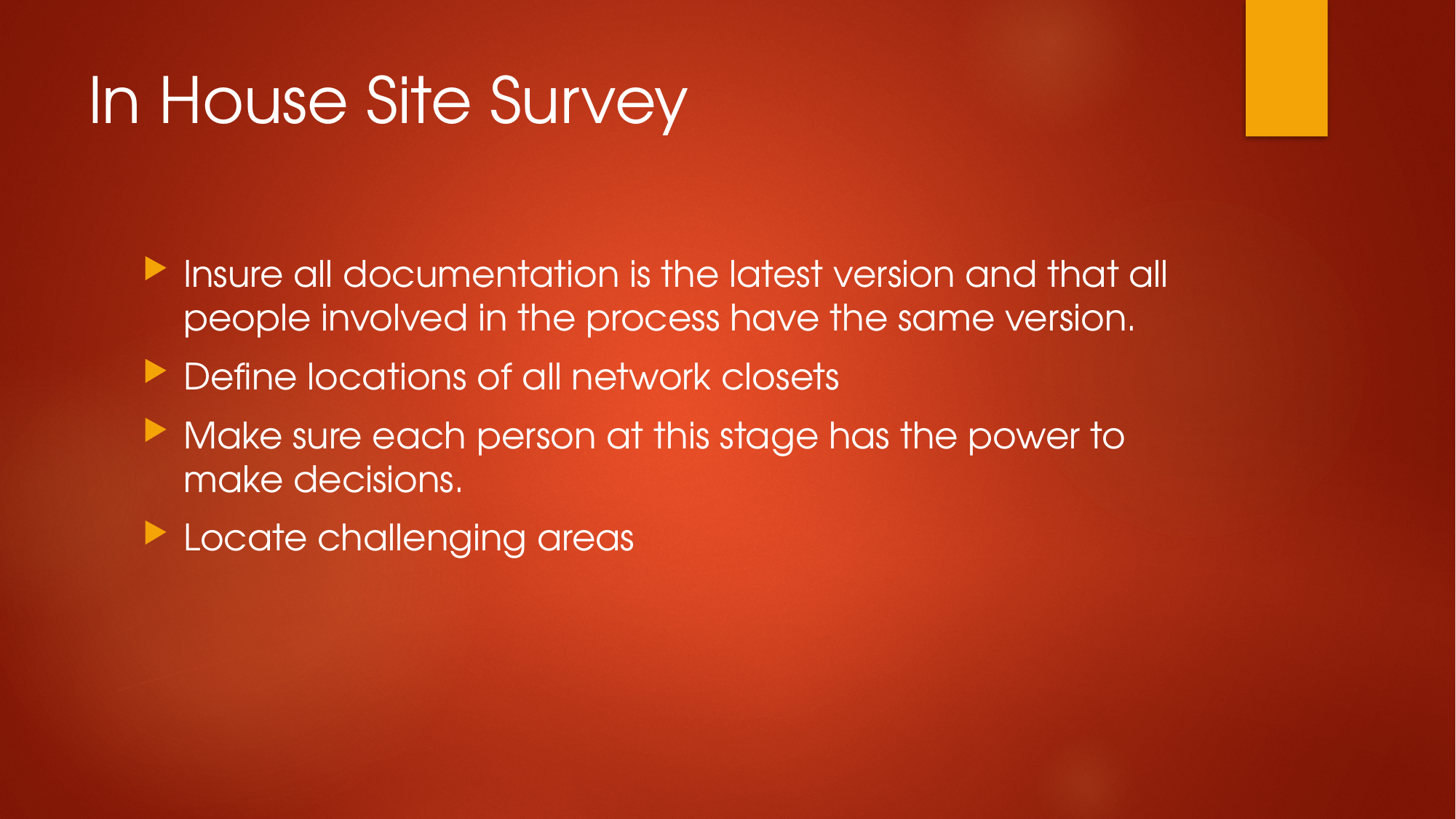

# In House Site Survey
Insure all documentation is the latest version and that all people involved in the process have the same version.
Define locations of all network closets
Make sure each person at this stage has the power to make decisions.
Locate challenging areas